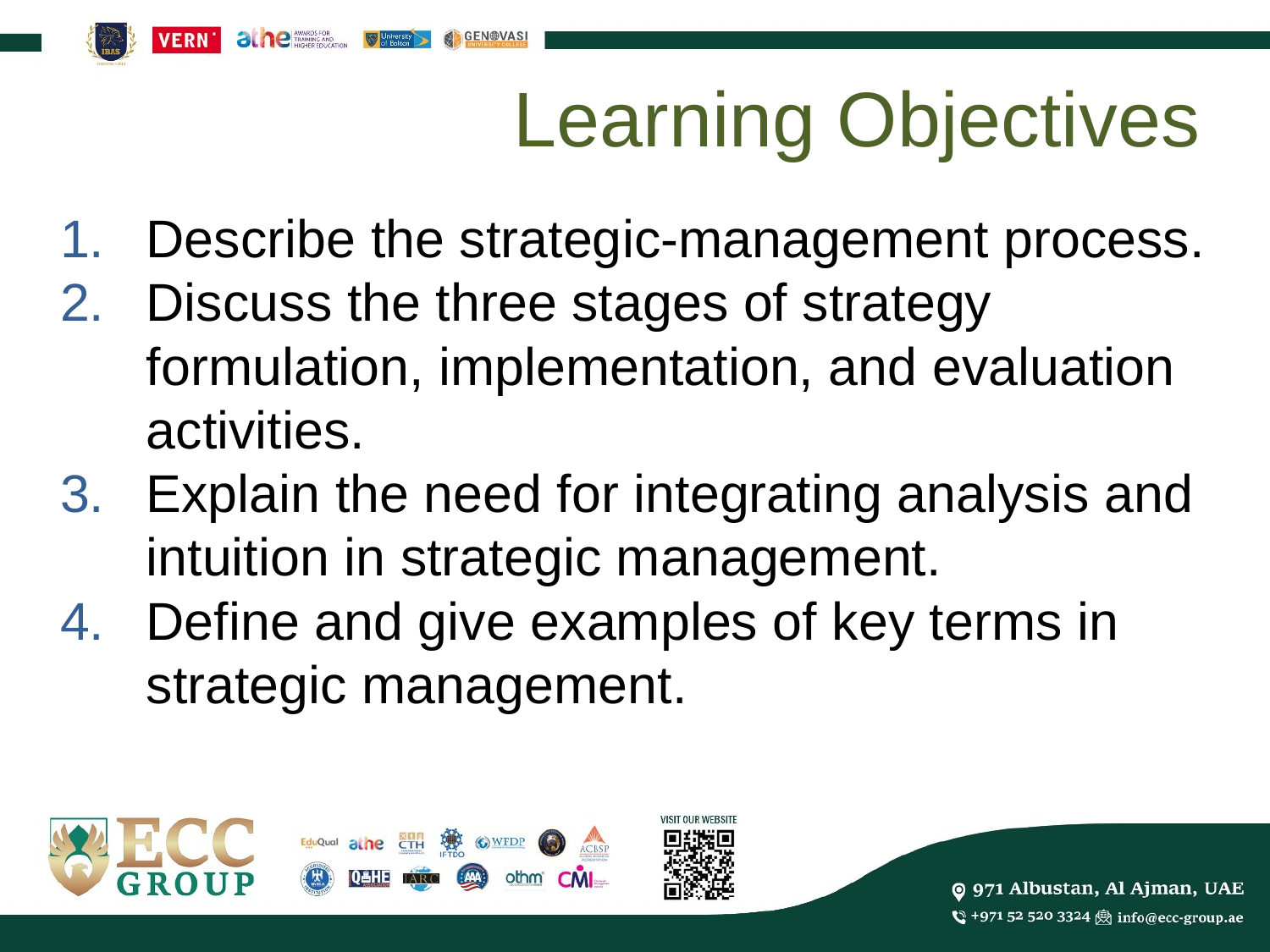

Learning Objectives

Describe the strategic-management process.
Discuss the three stages of strategy formulation, implementation, and evaluation activities.
Explain the need for integrating analysis and  intuition in strategic management.
Define and give examples of key terms in strategic management.